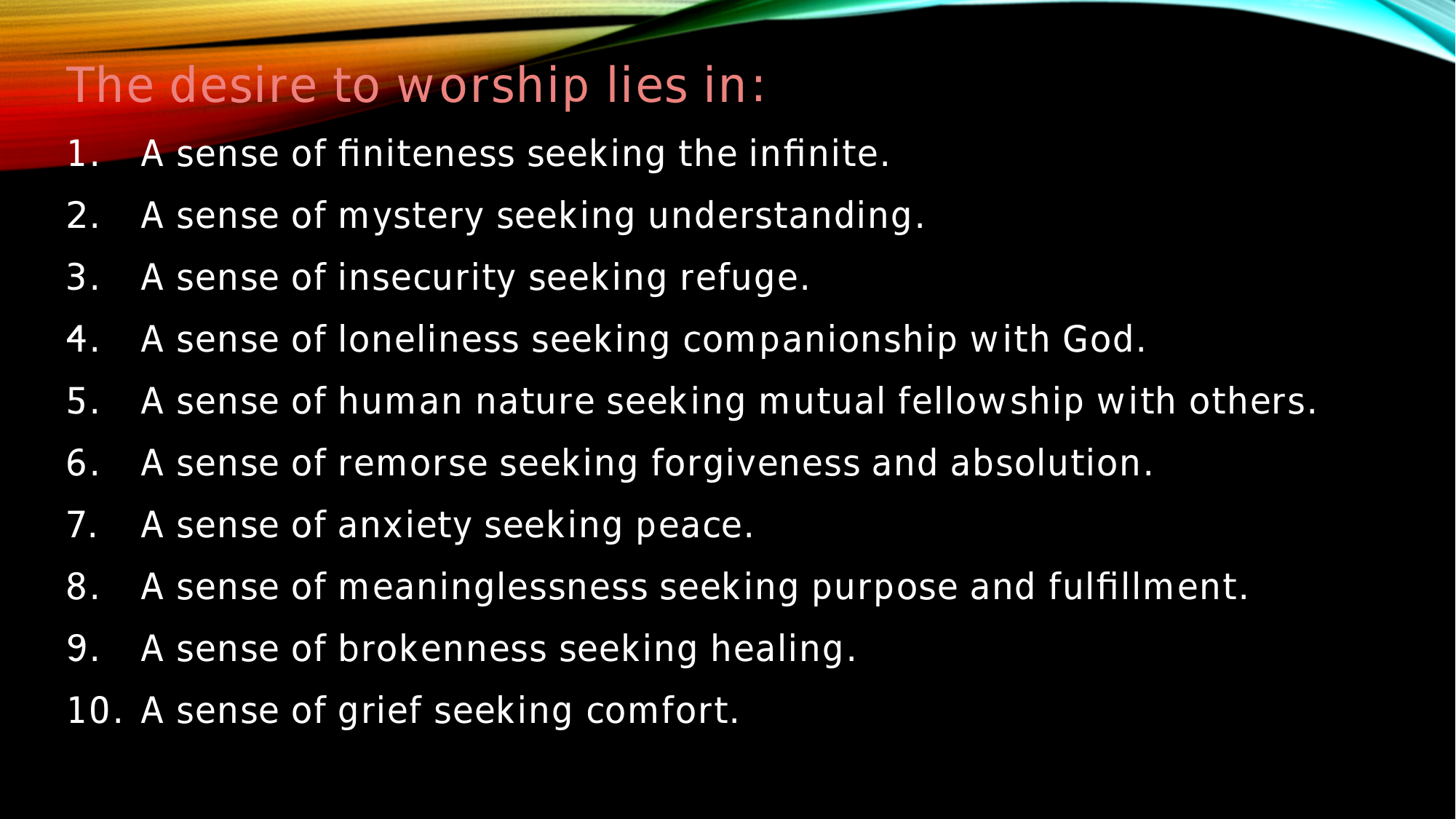

The desire to worship lies in:
A sense of finiteness seeking the infinite.
A sense of mystery seeking understanding.
A sense of insecurity seeking refuge.
A sense of loneliness seeking companionship with God.
A sense of human nature seeking mutual fellowship with others.
A sense of remorse seeking forgiveness and absolution.
A sense of anxiety seeking peace.
A sense of meaninglessness seeking purpose and fulfillment.
A sense of brokenness seeking healing.
A sense of grief seeking comfort.